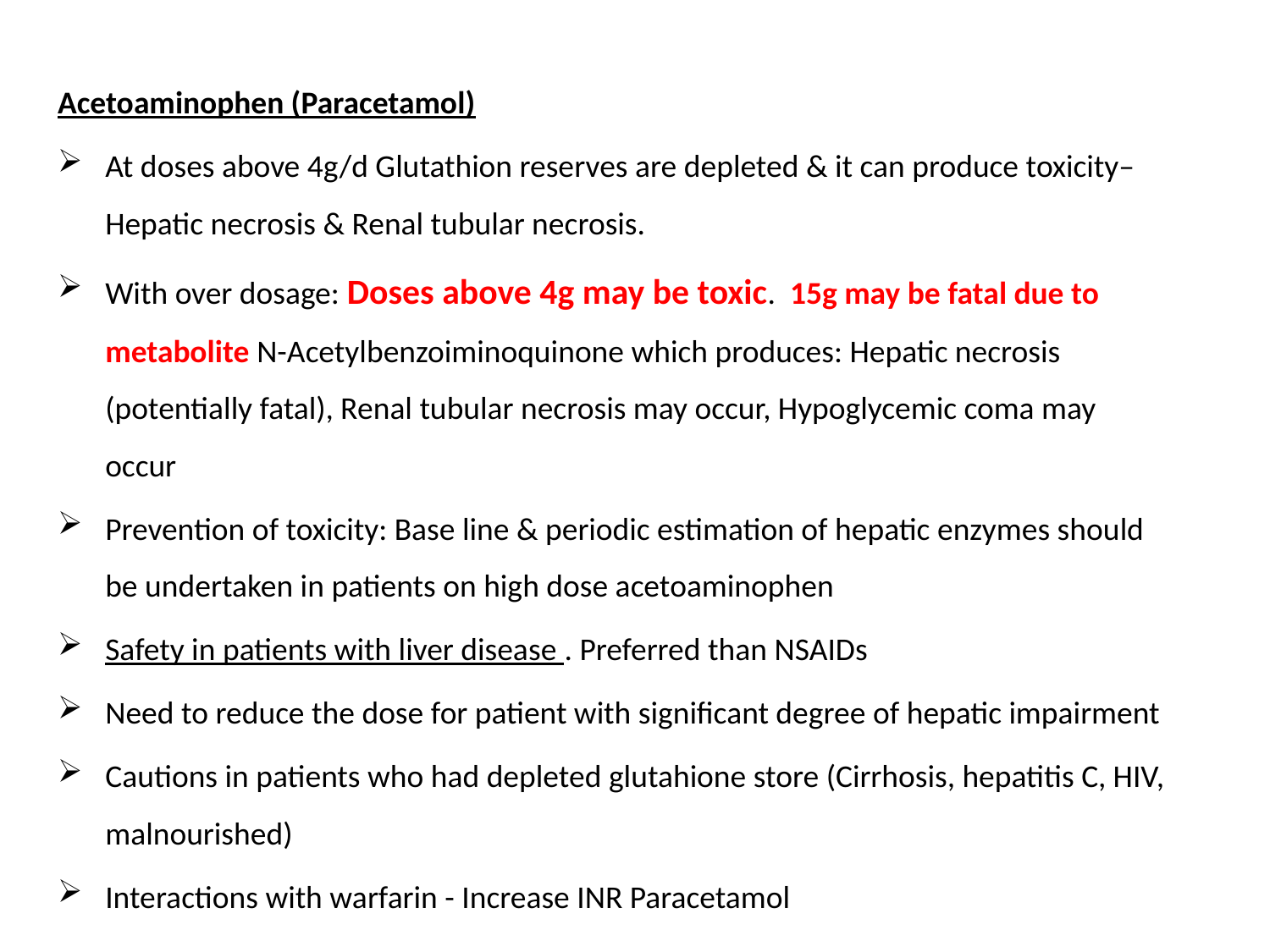

Acetoaminophen (Paracetamol)
At doses above 4g/d Glutathion reserves are depleted & it can produce toxicity– Hepatic necrosis & Renal tubular necrosis.
With over dosage: Doses above 4g may be toxic.  15g may be fatal due to metabolite N-Acetylbenzoiminoquinone which produces: Hepatic necrosis (potentially fatal), Renal tubular necrosis may occur, Hypoglycemic coma may occur
Prevention of toxicity: Base line & periodic estimation of hepatic enzymes should be undertaken in patients on high dose acetoaminophen
Safety in patients with liver disease . Preferred than NSAIDs
Need to reduce the dose for patient with significant degree of hepatic impairment
Cautions in patients who had depleted glutahione store (Cirrhosis, hepatitis C, HIV, malnourished)
Interactions with warfarin - Increase INR Paracetamol